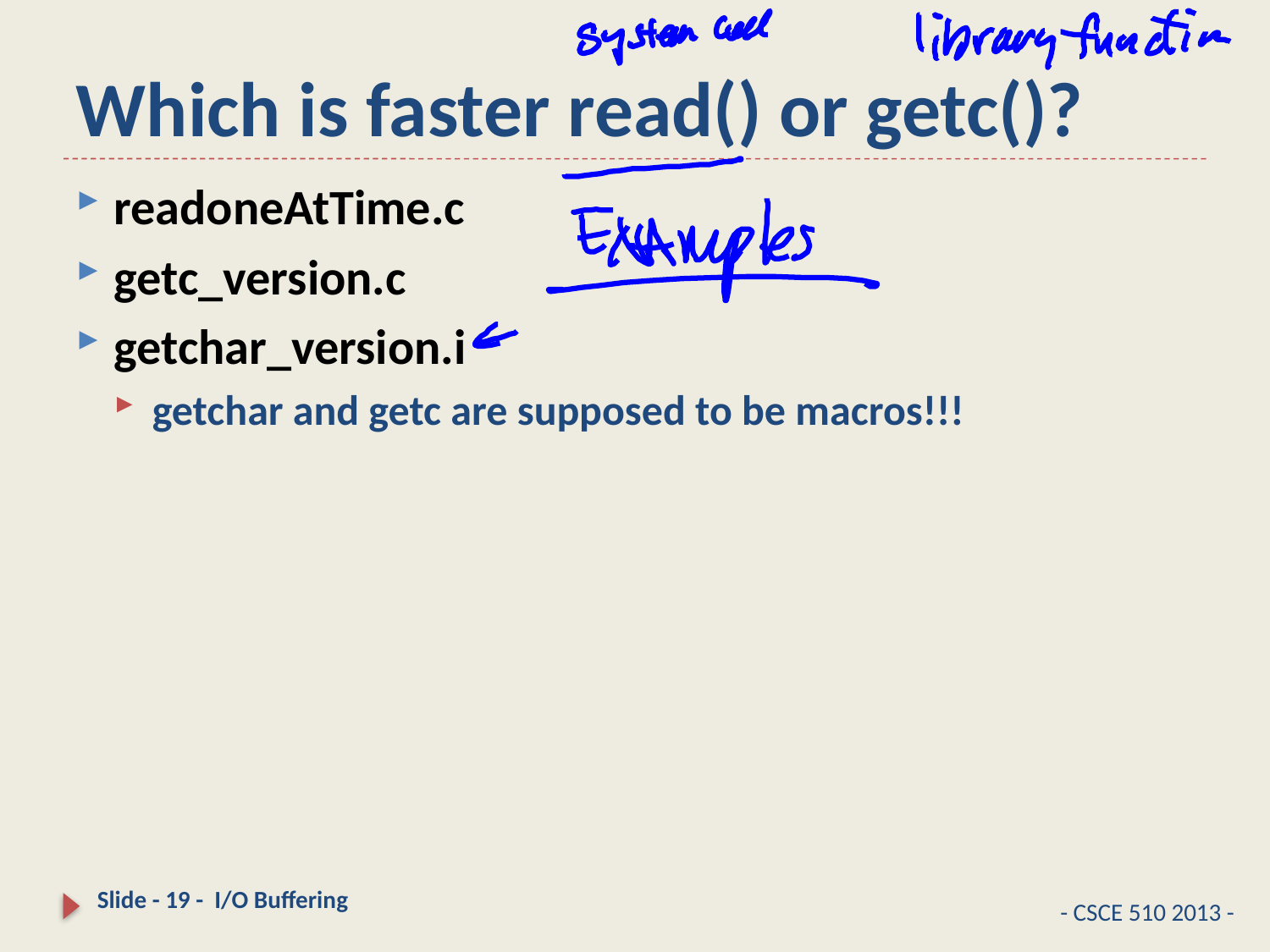

# Which is faster read() or getc()?

readoneAtTime.c
getc_version.c
getchar_version.i
getchar and getc are supposed to be macros!!!

Slide - 19 -  I/O Buffering
- CSCE 510 2013 -